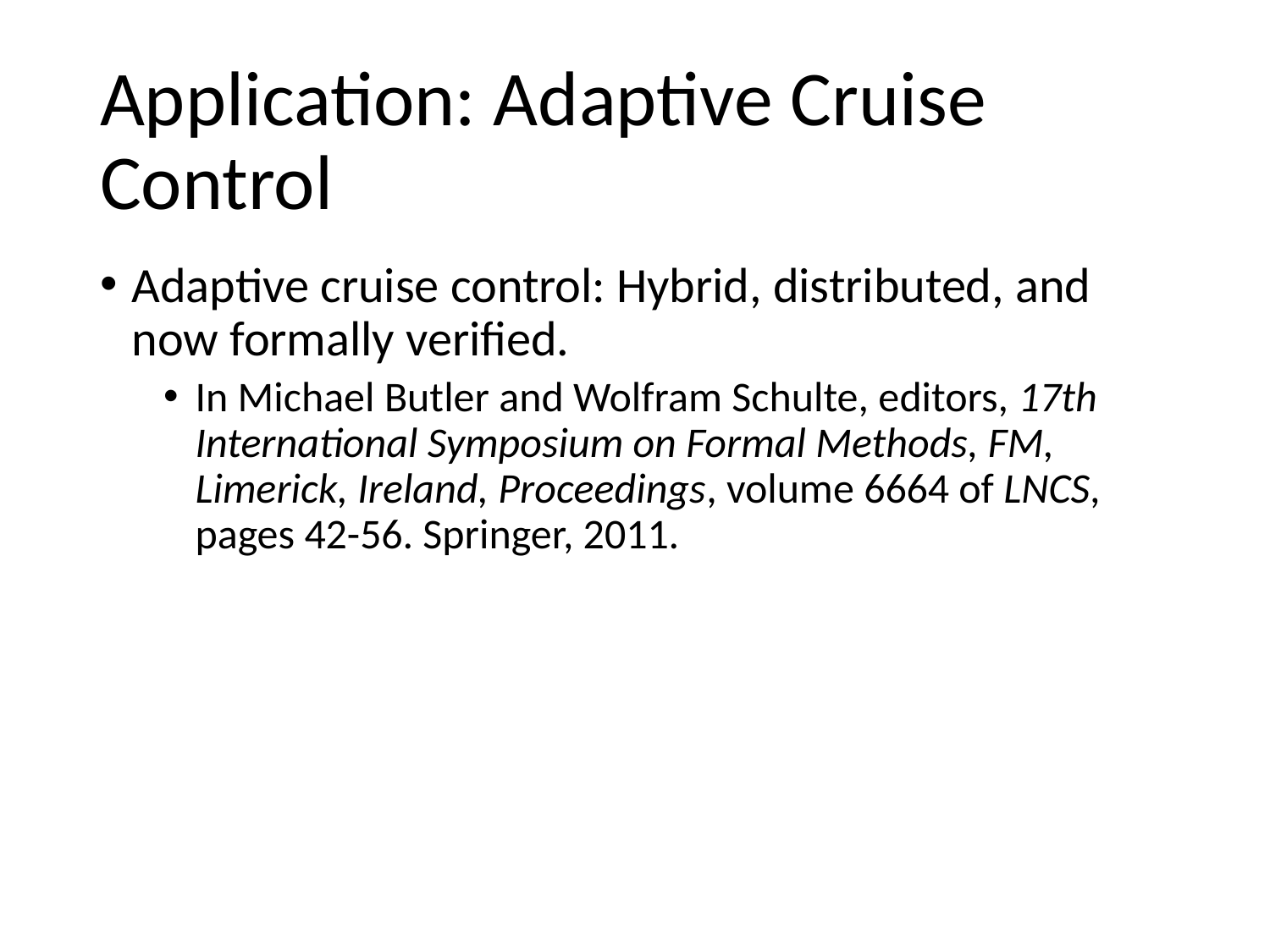

# Application: Adaptive Cruise Control
Adaptive cruise control: Hybrid, distributed, and now formally verified.
In Michael Butler and Wolfram Schulte, editors, 17th International Symposium on Formal Methods, FM, Limerick, Ireland, Proceedings, volume 6664 of LNCS, pages 42-56. Springer, 2011.